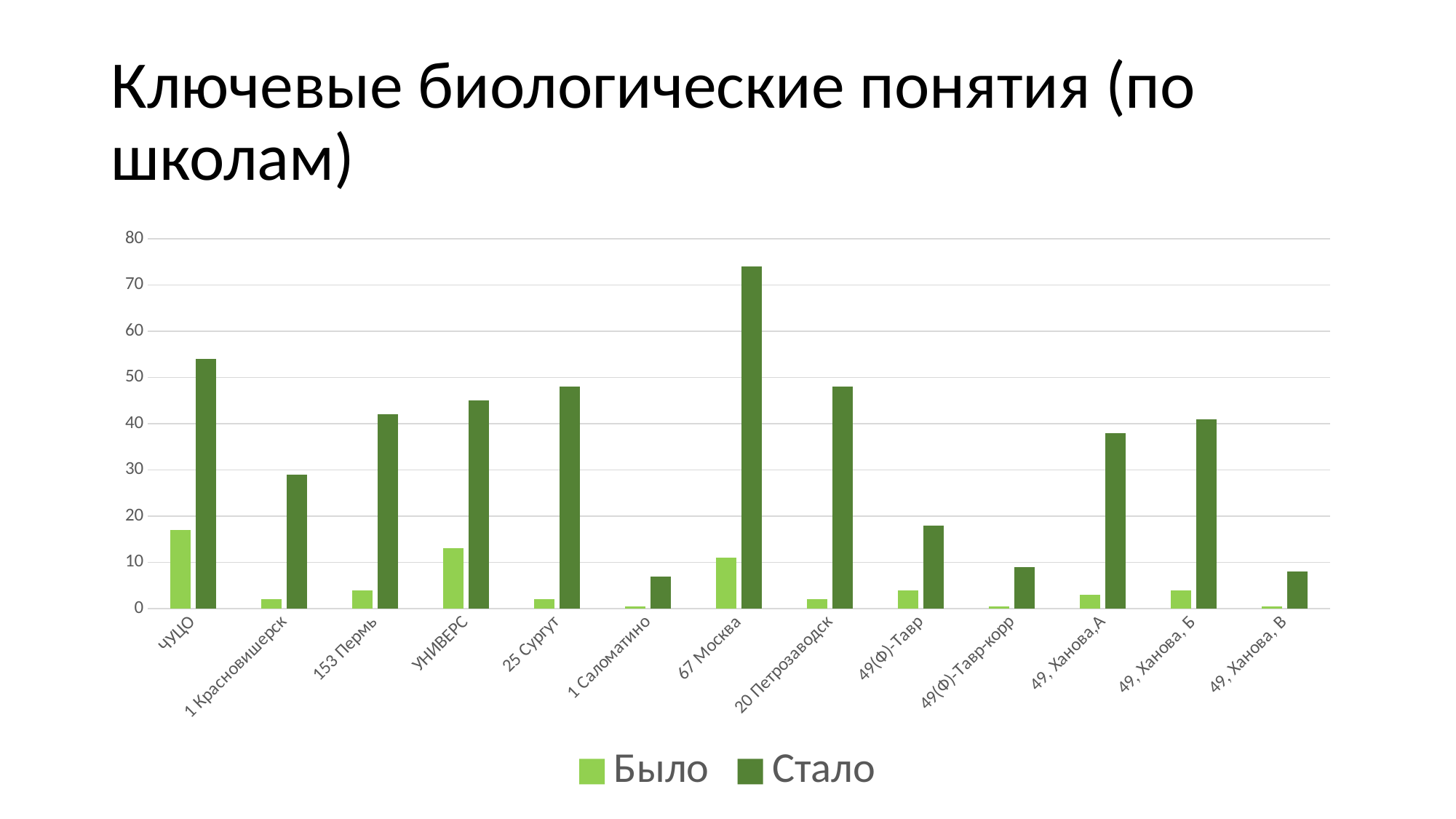

# Ключевые биологические понятия (по школам)

### Chart

| Category | Было | Стало |
|---|---|---|
| ЧУЦО | 17.0 | 54.0 |
| 1 Красновишерск | 2.0 | 29.0 |
| 153 Пермь | 4.0 | 42.0 |
| УНИВЕРС | 13.0 | 45.0 |
| 25 Сургут | 2.0 | 48.0 |
| 1 Саломатино | 0.5 | 7.0 |
| 67 Москва | 11.0 | 74.0 |
| 20 Петрозаводск | 2.0 | 48.0 |
| 49(Ф)-Тавр | 4.0 | 18.0 |
| 49(Ф)-Тавр-корр | 0.5 | 9.0 |
| 49, Ханова,А | 3.0 | 38.0 |
| 49, Ханова, Б | 4.0 | 41.0 |
| 49, Ханова, В | 0.5 | 8.0 |